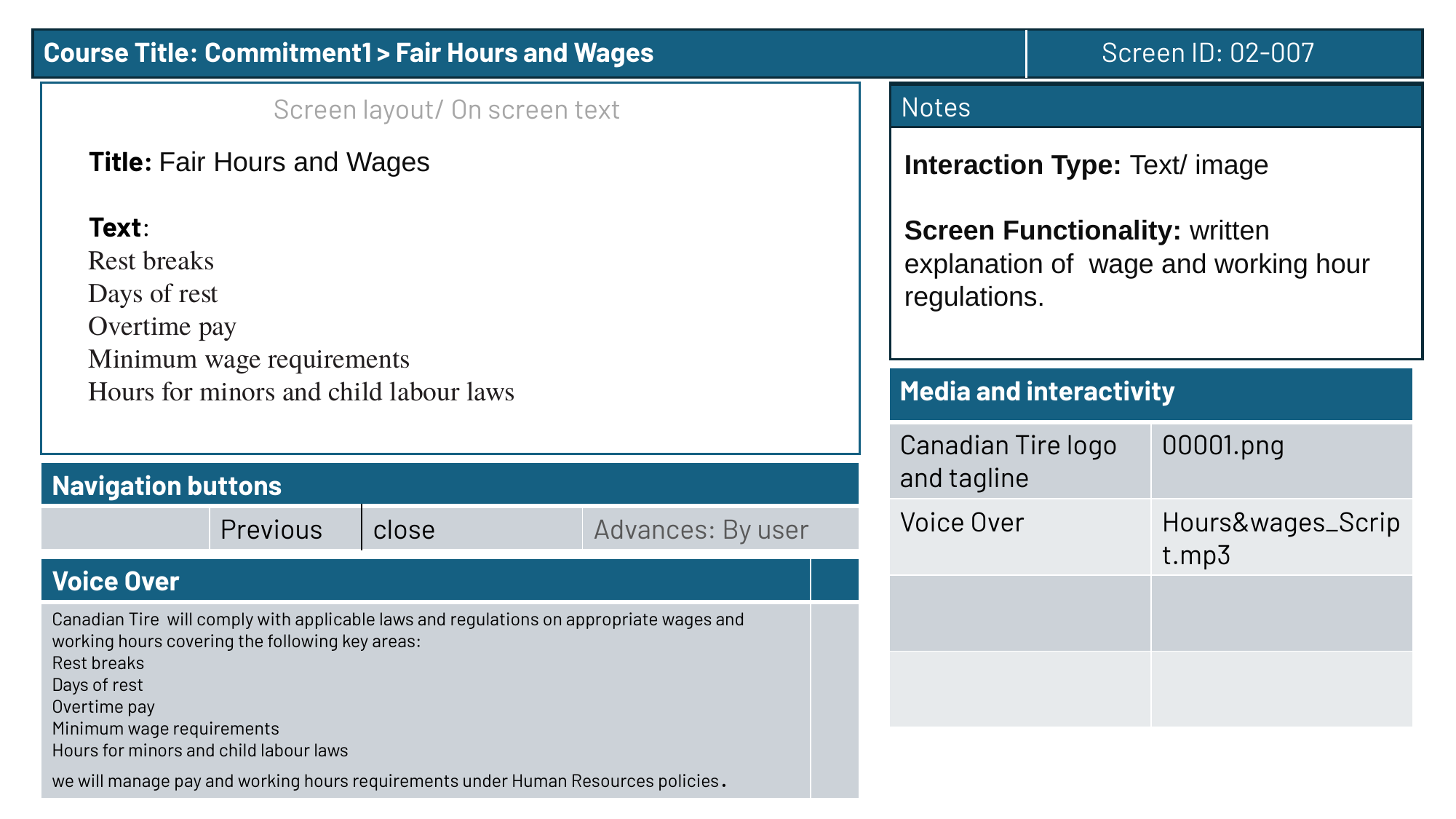

Course Title: Commitment1 > Fair Hours and Wages

Screen ID: 02-007

Notes
Screen layout/ On screen text
Title: Fair Hours and Wages

Text:
Rest breaks
Days of rest
Overtime pay
Minimum wage requirements
Hours for minors and child labour laws

Interaction Type: Text/ image

Screen Functionality: written explanation of  wage and working hour regulations.

| Media and interactivity |  |
| --- | --- |
| Canadian Tire logo and tagline | 00001.png |
| Voice Over | Hours&wages\_Script.mp3 |
|  |  |
|  |  |
| Navigation buttons |  |  |  |
| --- | --- | --- | --- |
|  | Previous | close | Advances: By user |
| Voice Over |  |
| --- | --- |
| Canadian Tire will comply with applicable laws and regulations on appropriate wages and working hours covering the following key areas:  Rest breaks  Days of rest  Overtime pay  Minimum wage requirements  Hours for minors and child labour laws  we will manage pay and working hours requirements under Human Resources policies. |  |